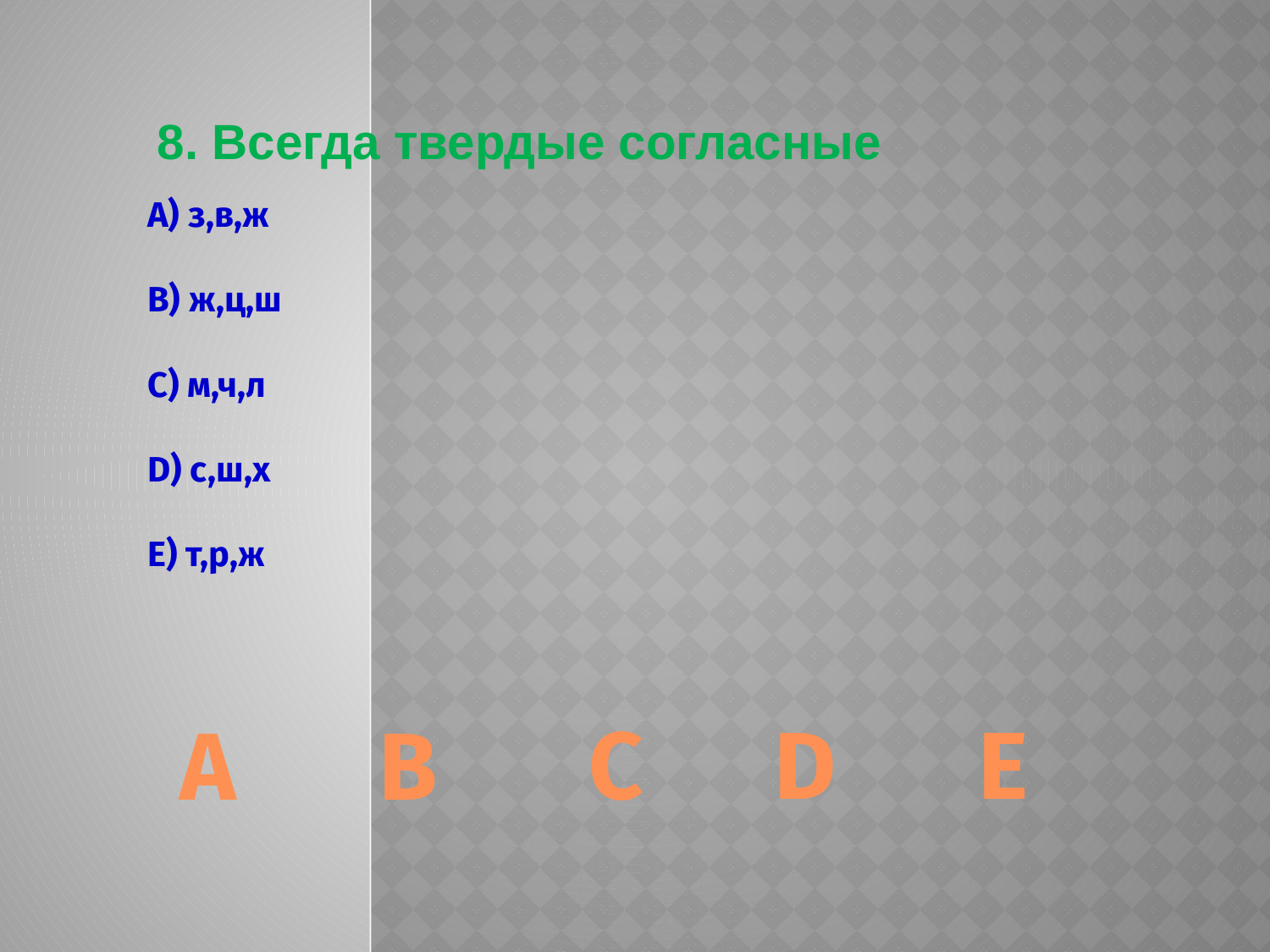

8. Всегда твердые согласные
А) з,в,ж

В) ж,ц,ш

С) м,ч,л

D) с,ш,х

Е) т,р,ж
C
D
E
A
B